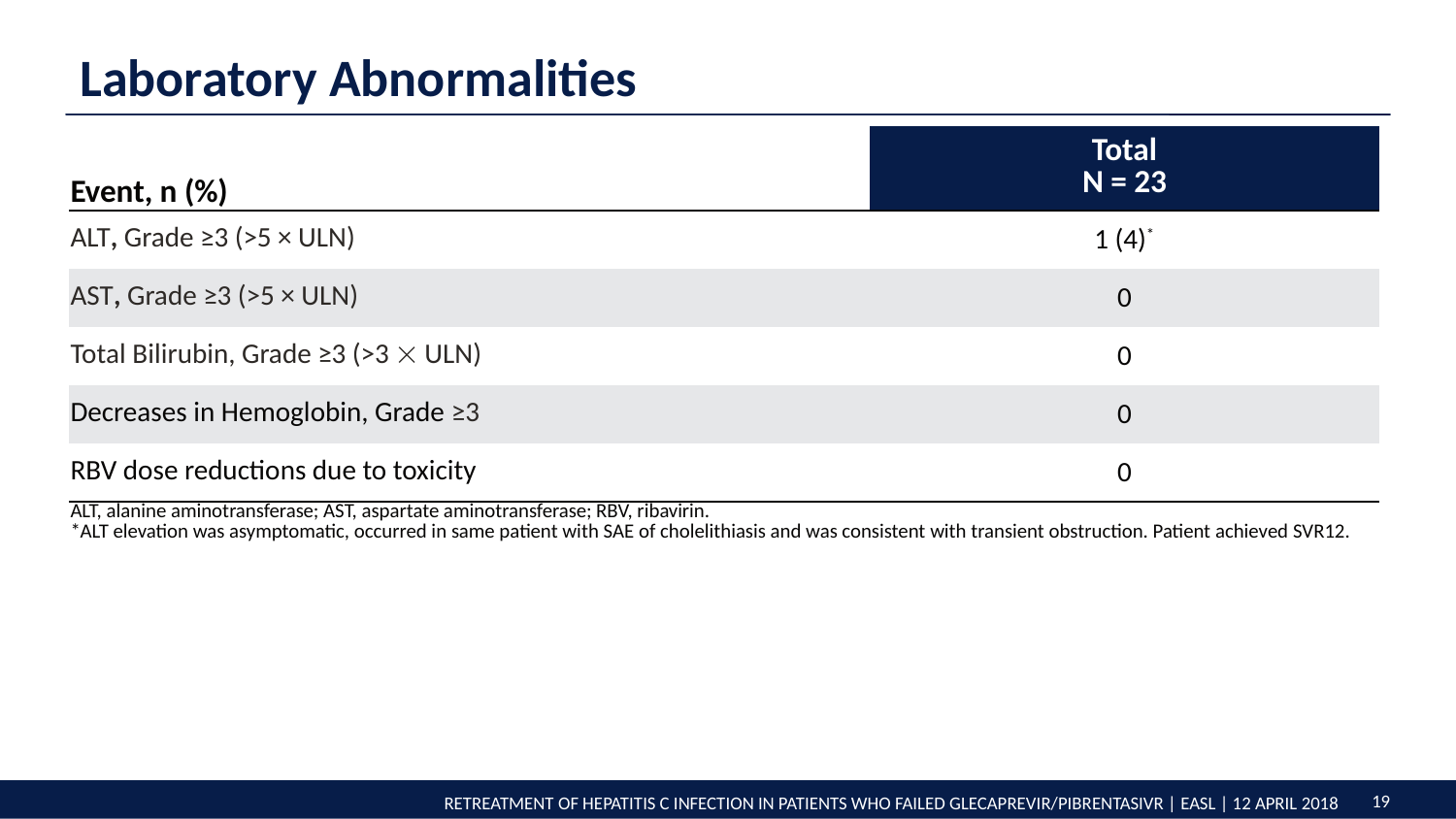

Laboratory Abnormalities
| Event, n (%) | Total N = 23 |
| --- | --- |
| ALT, Grade ≥3 (>5 × ULN) | 1 (4)\* |
| AST, Grade ≥3 (>5 × ULN) | 0 |
| Total Bilirubin, Grade ≥3 (>3 × ULN) | 0 |
| Decreases in Hemoglobin, Grade ≥3 | 0 |
| RBV dose reductions due to toxicity | 0 |
| ALT, alanine aminotransferase; AST, aspartate aminotransferase; RBV, ribavirin. \*ALT elevation was asymptomatic, occurred in same patient with SAE of cholelithiasis and was consistent with transient obstruction. Patient achieved SVR12. |  |